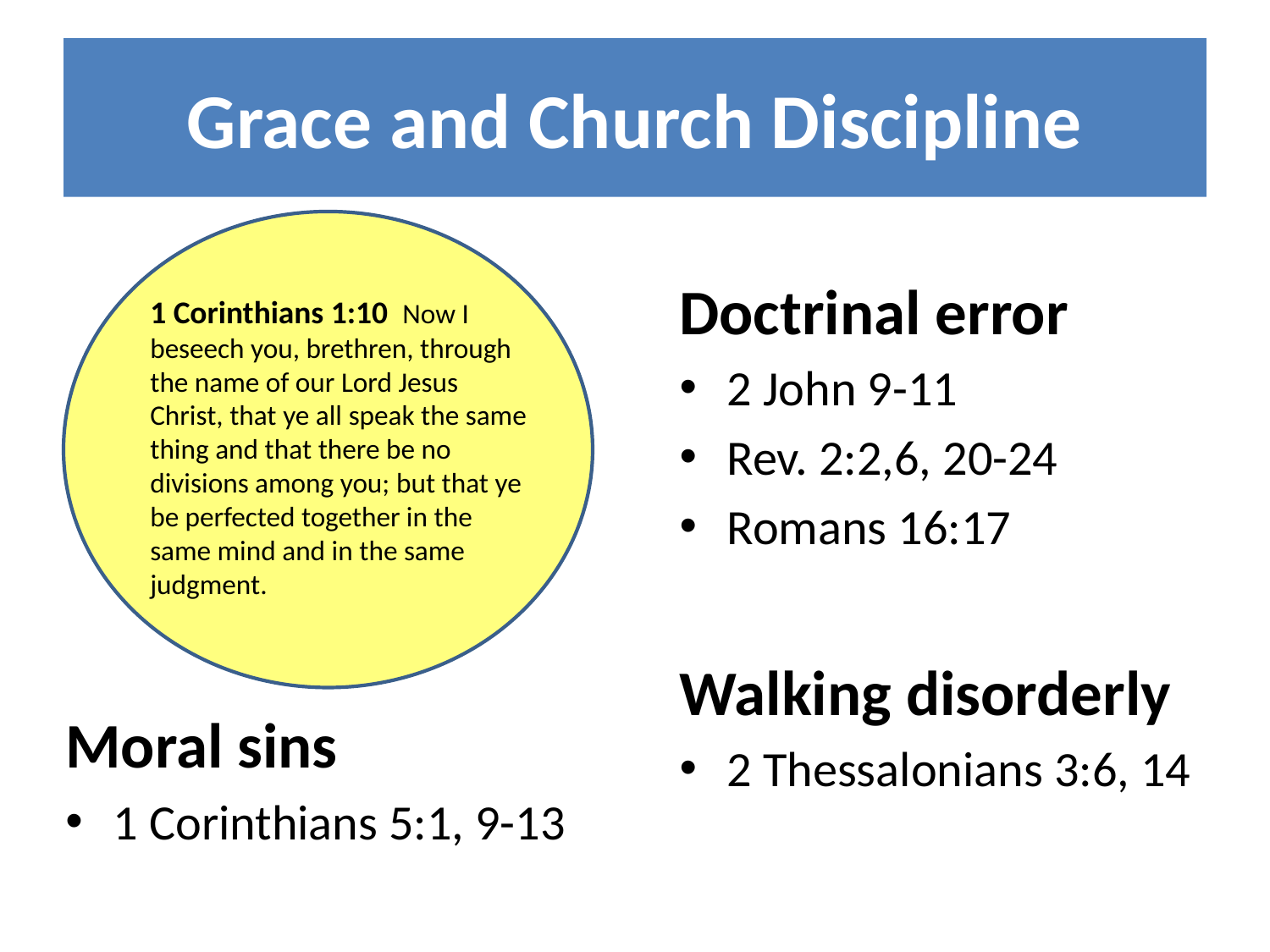

# Grace and Church Discipline

1 Corinthians 1:10  Now I beseech you, brethren, through the name of our Lord Jesus Christ, that ye all speak the same thing and that there be no divisions among you; but that ye be perfected together in the same mind and in the same judgment.
Doctrinal error
2 John 9-11
Rev. 2:2,6, 20-24
Romans 16:17
Walking disorderly
2 Thessalonians 3:6, 14
Moral sins
1 Corinthians 5:1, 9-13